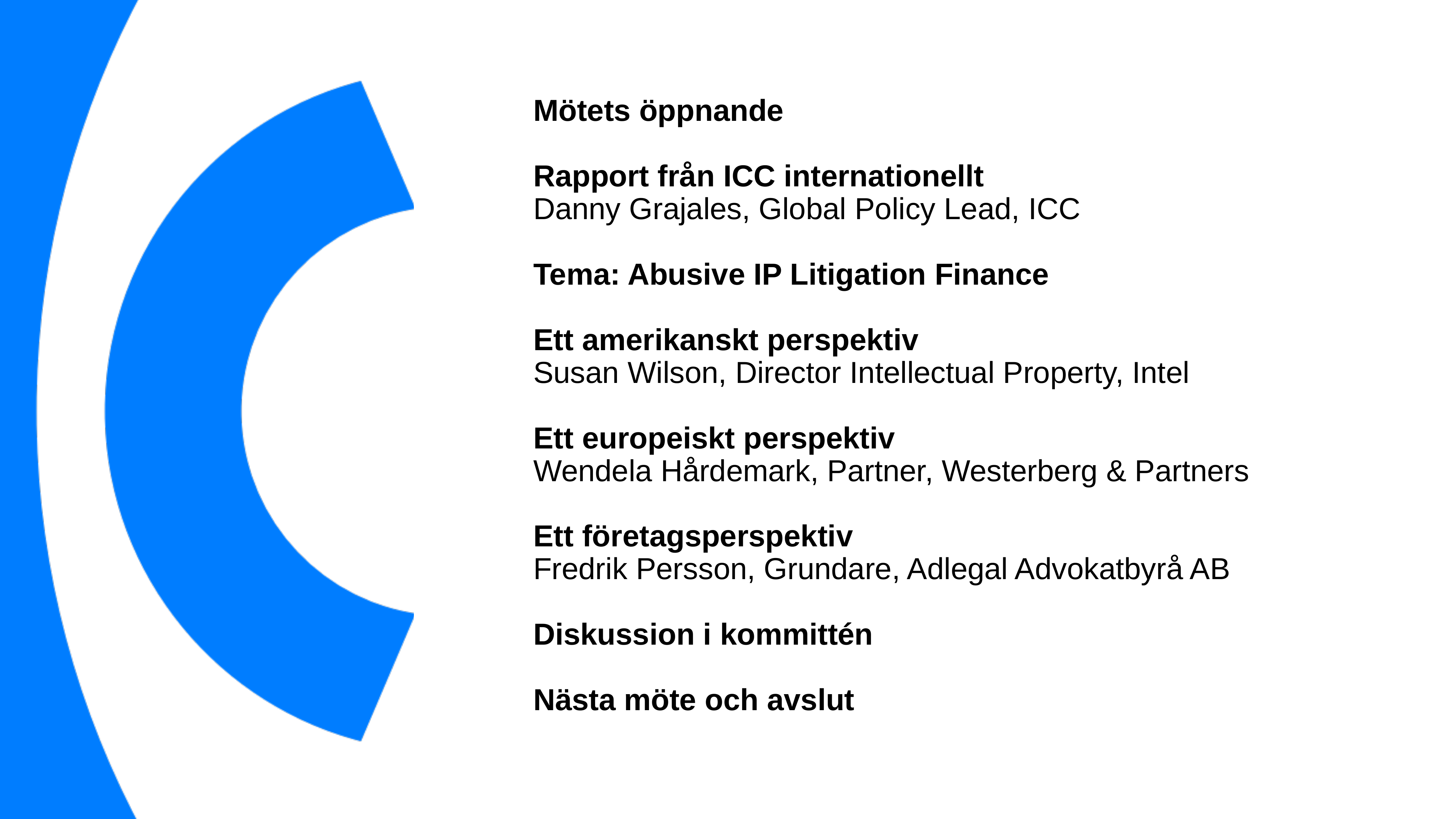

# Mötets öppnande Rapport från ICC internationellt Danny Grajales, Global Policy Lead, ICC Tema: Abusive IP Litigation Finance Ett amerikanskt perspektiv Susan Wilson, Director Intellectual Property, Intel Ett europeiskt perspektiv Wendela Hårdemark, Partner, Westerberg & Partners Ett företagsperspektiv Fredrik Persson, Grundare, Adlegal Advokatbyrå AB Diskussion i kommittén Nästa möte och avslut